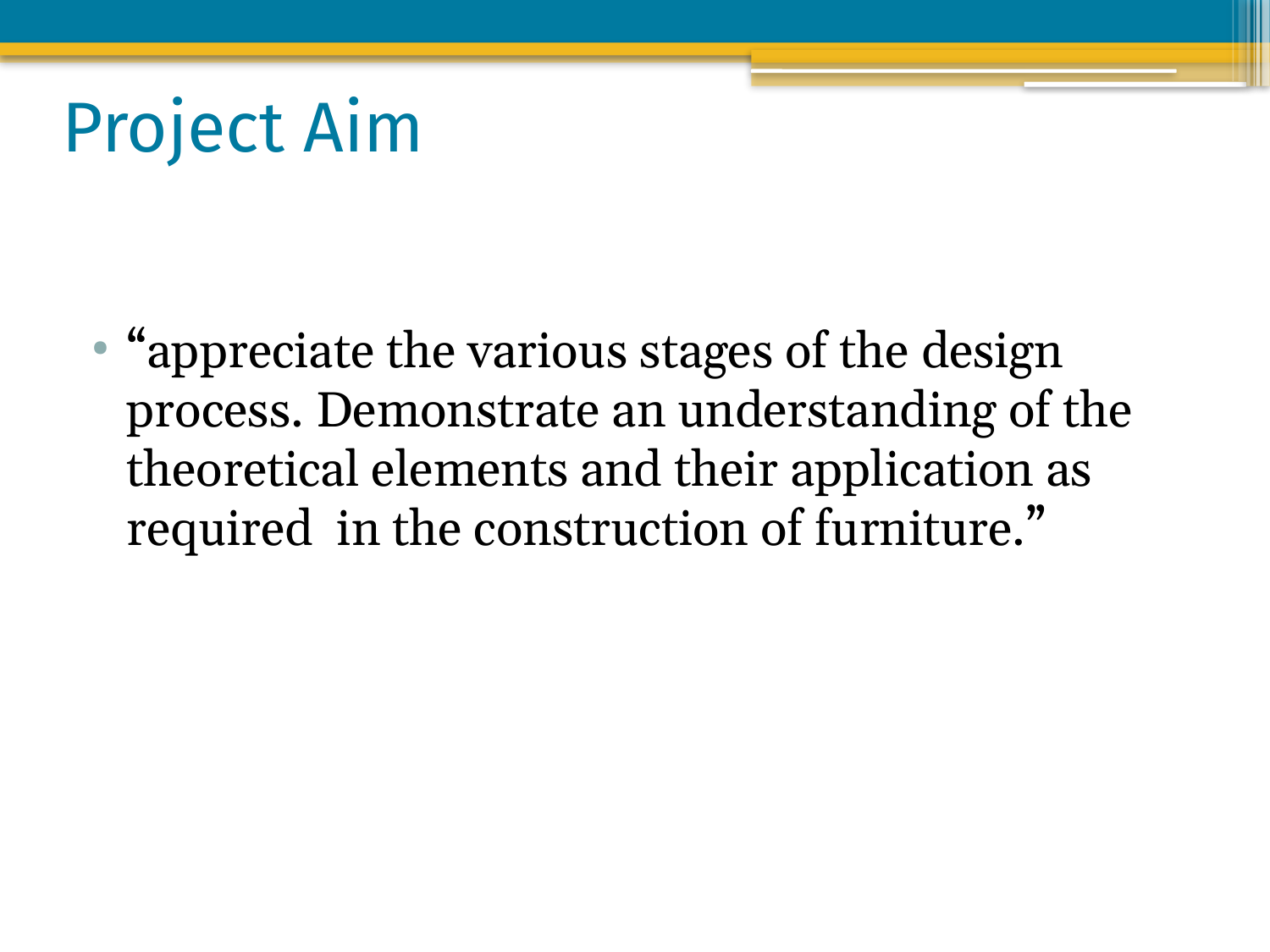

# Project Aim
“appreciate the various stages of the design process. Demonstrate an understanding of the theoretical elements and their application as required  in the construction of furniture.”